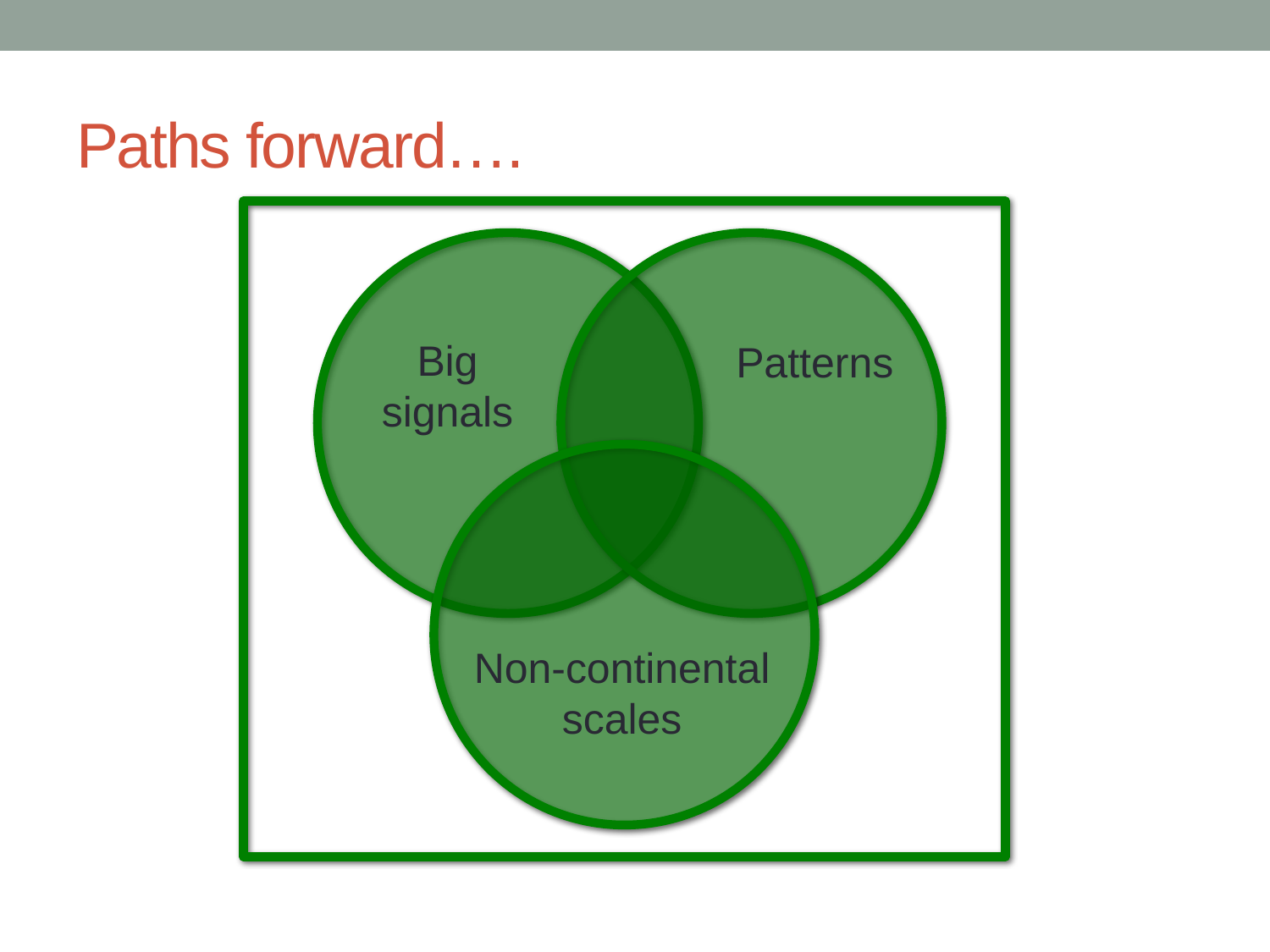

# Paths forward….

Big
signals
Patterns

Non-continental
scales